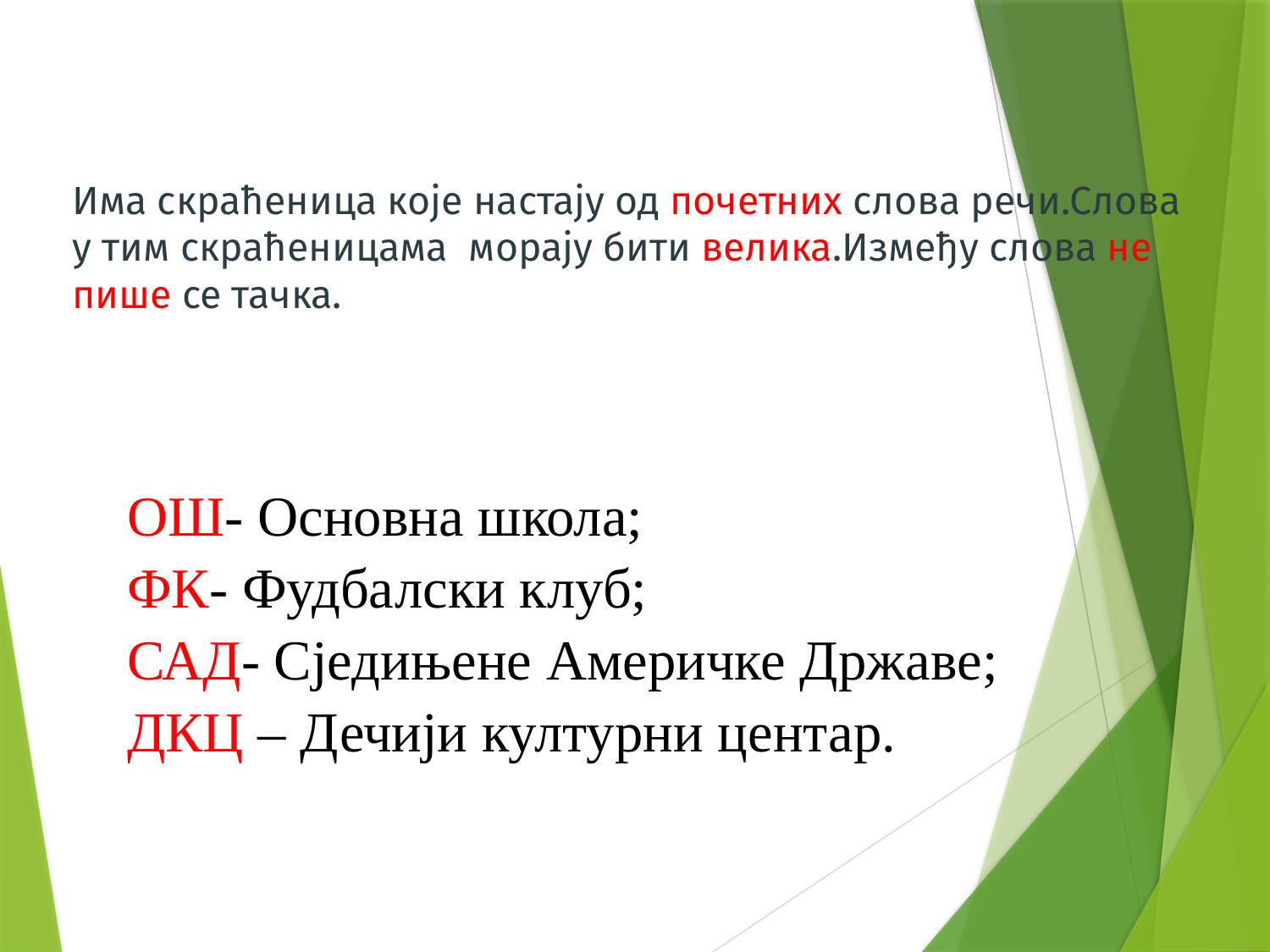

# Има скраћеница које настају од почетних слова речи.Слова у тим скраћеницама  морају бити велика.Између слова не пише се тачка.
| ОШ- Основна школа; ФК- Фудбалски клуб; САД- Сједињене Америчке Државе; ДКЦ – Дечији културни центар. |
| --- |